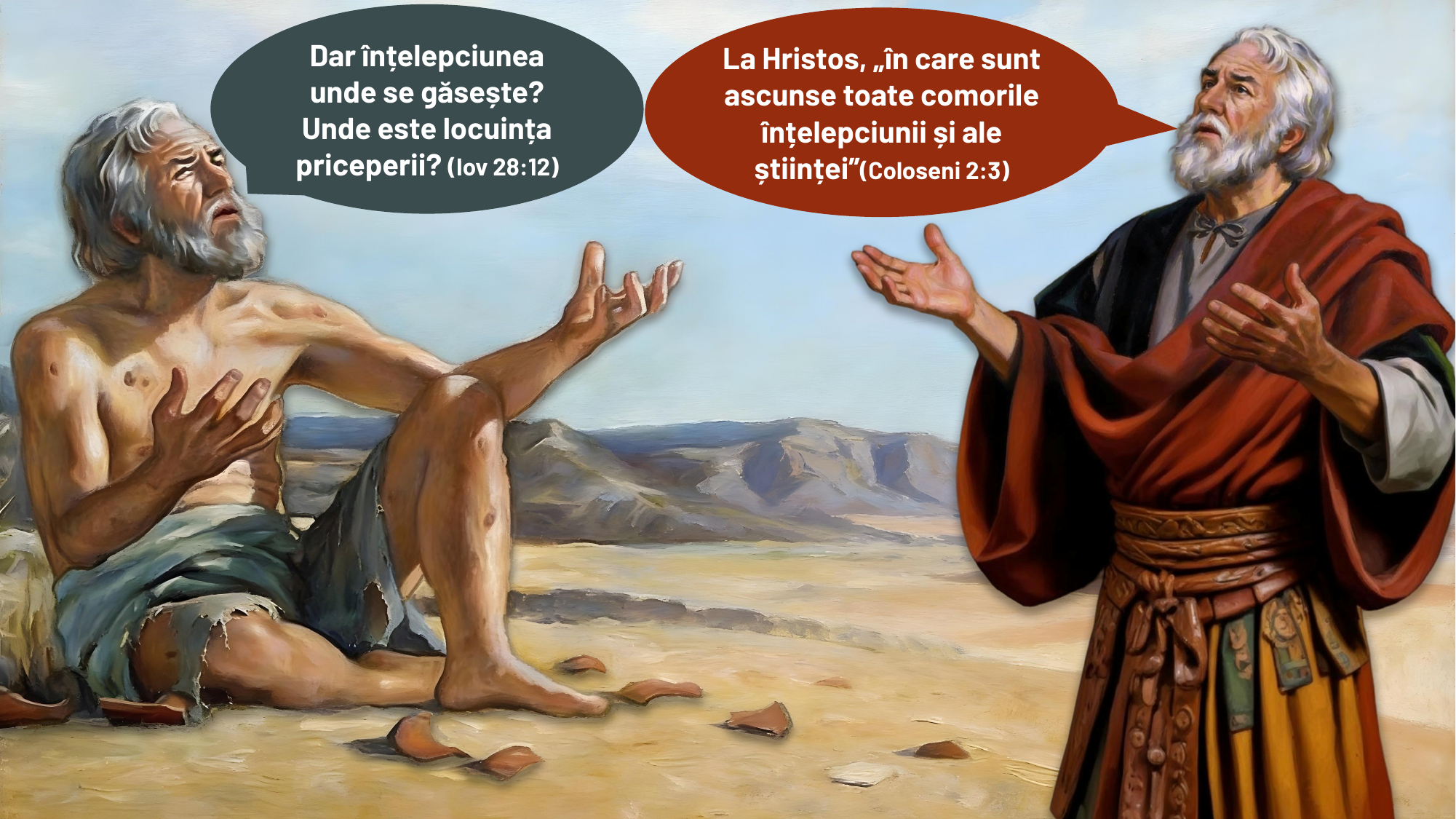

Dar înțelepciunea unde se găsește? Unde este locuința priceperii? (Iov 28:12)
La Hristos, „în care sunt ascunse toate comorile înțelepciunii și ale științei”(Coloseni 2:3)